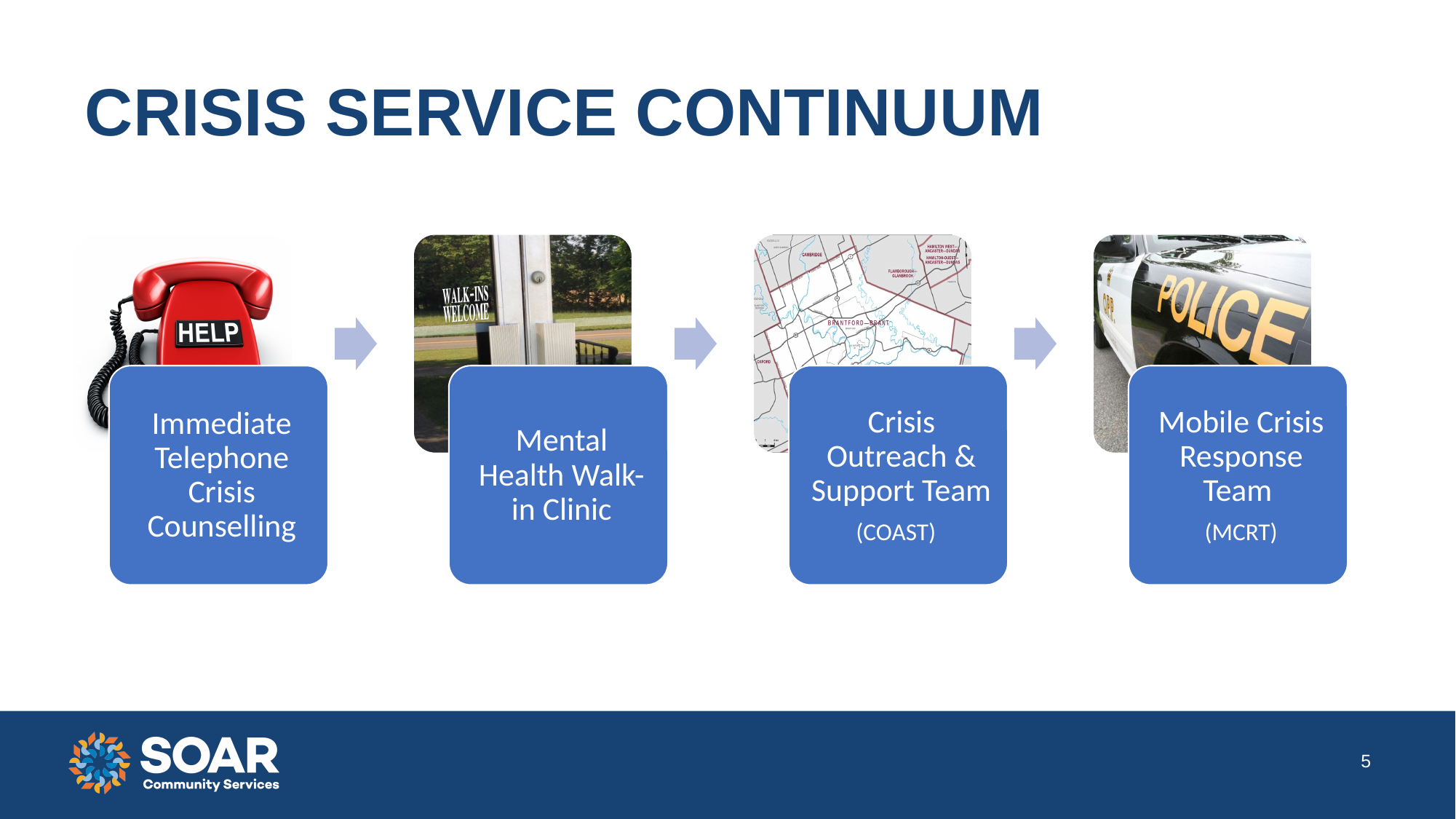

# CRISIS SERVICE CONTINUUM
Immediate Telephone Crisis Counselling

Mental Health Walk-in Clinic

Crisis Outreach & Support Team
(COAST)

Mobile Crisis Response Team
(MCRT)
5